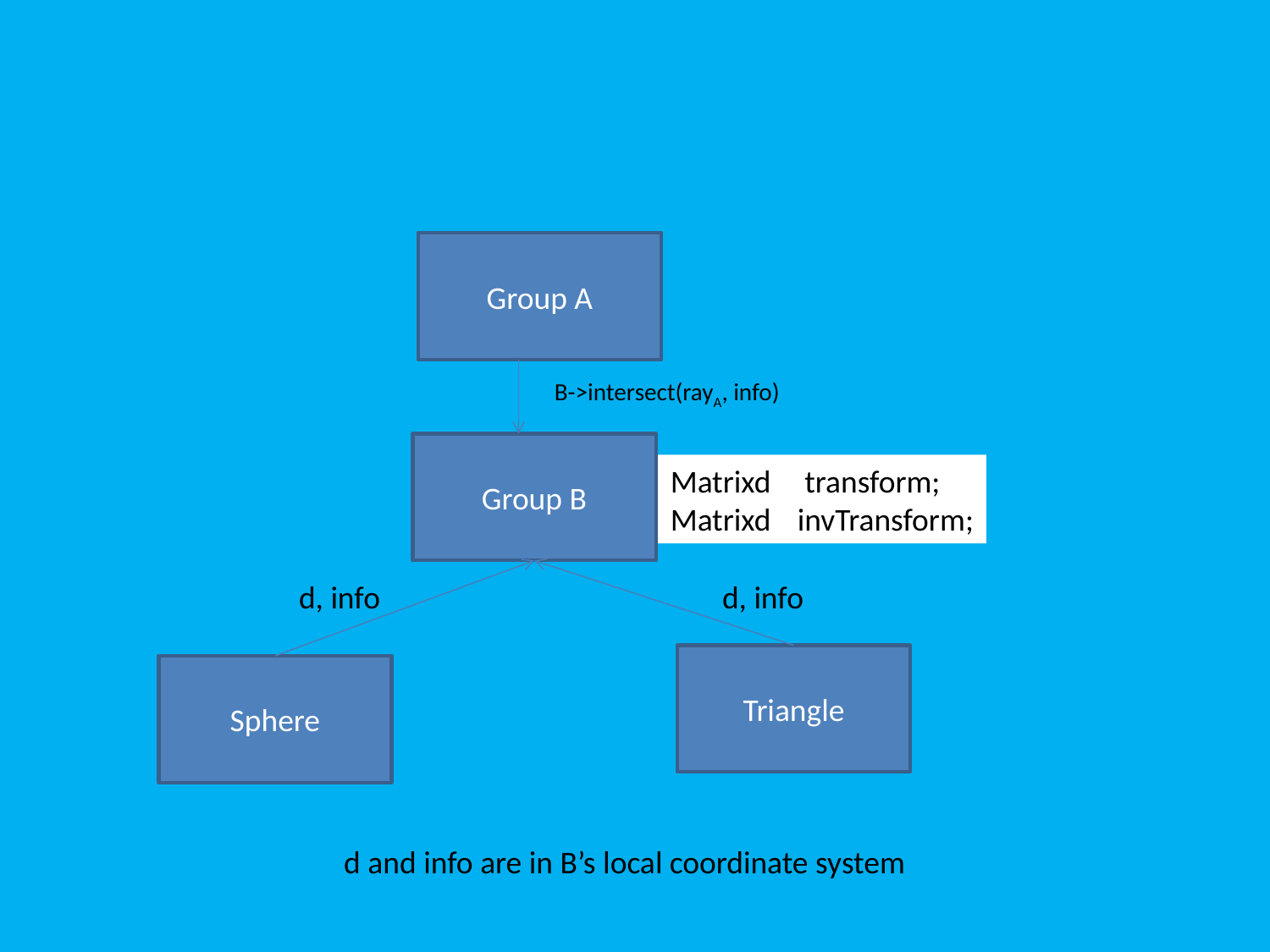

#
Group A
B->intersect(rayA, info)
Group B
Matrixd	 transform;
Matrixd	invTransform;
d, info
d, info
Triangle
Sphere
d and info are in B’s local coordinate system